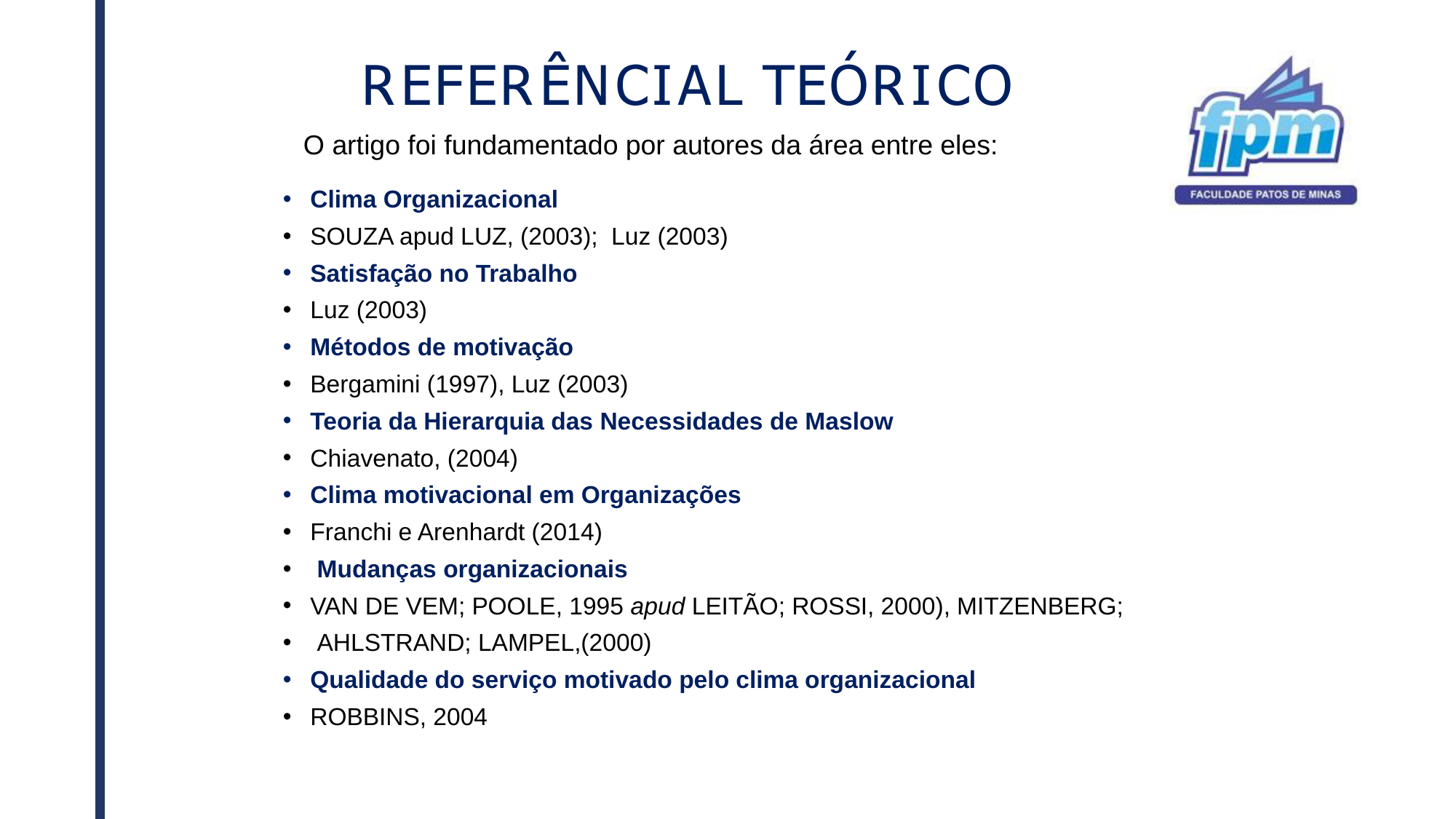

# REFERÊNCIAL TEÓRICO
O artigo foi fundamentado por autores da área entre eles:
Clima Organizacional
SOUZA apud LUZ, (2003);  Luz (2003)
Satisfação no Trabalho
Luz (2003)
Métodos de motivação
Bergamini (1997), Luz (2003)
Teoria da Hierarquia das Necessidades de Maslow
Chiavenato, (2004)
Clima motivacional em Organizações
Franchi e Arenhardt (2014)
 Mudanças organizacionais
VAN DE VEM; POOLE, 1995 apud LEITÃO; ROSSI, 2000), MITZENBERG;
 AHLSTRAND; LAMPEL,(2000)
Qualidade do serviço motivado pelo clima organizacional
ROBBINS, 2004